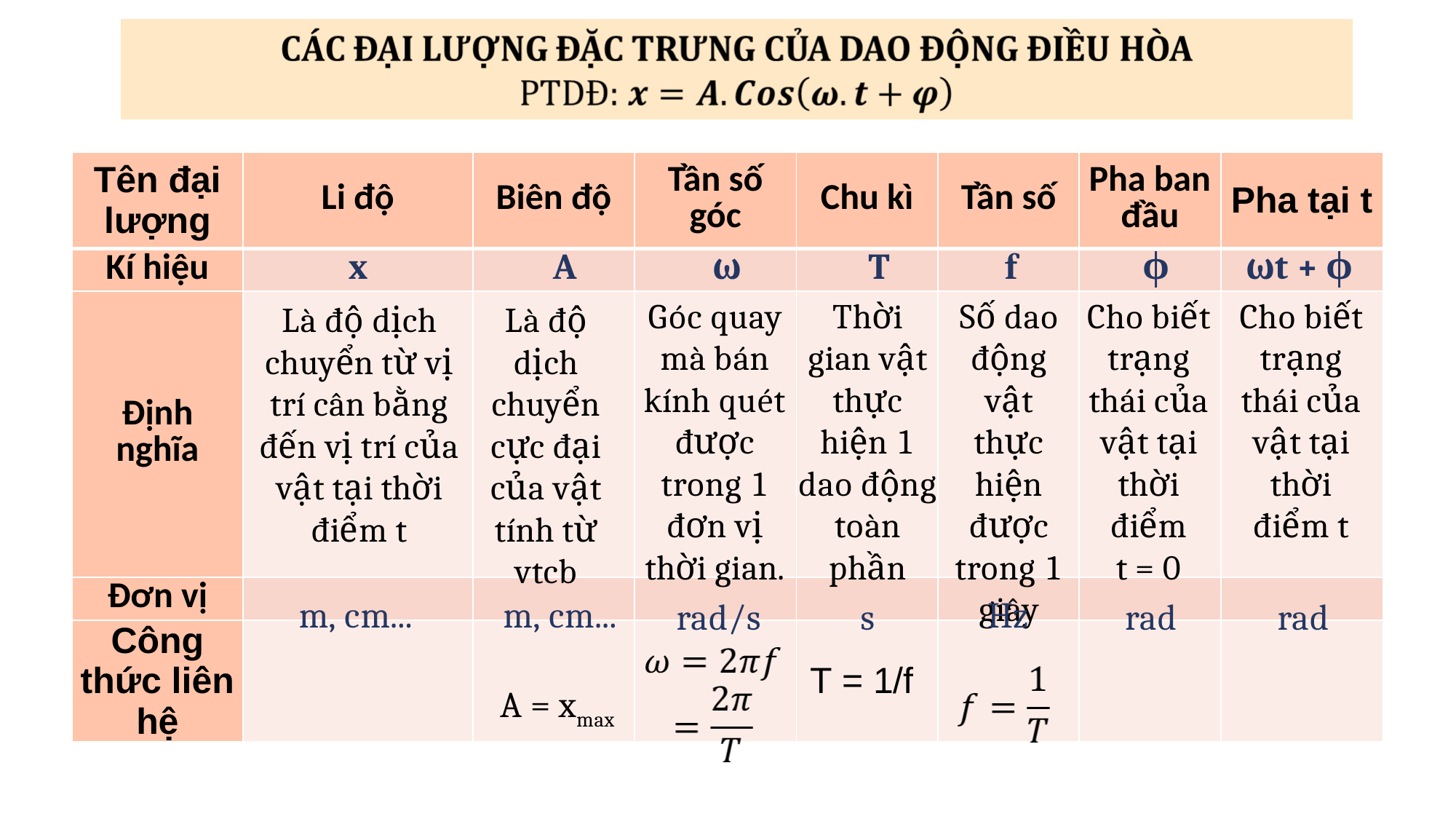

| Tên đại lượng | Li độ | Biên độ | Tần số góc | Chu kì | Tần số | Pha ban đầu | Pha tại t |
| --- | --- | --- | --- | --- | --- | --- | --- |
| Kí hiệu |  |  |  |  |  |  |  |
| Định nghĩa |  |  |  |  |  |  |  |
| Đơn vị |  |  |  |  |  |  |  |
| Công thức liên hệ |  |  |  | T = 1/f |  |  |  |
ωt + ϕ
ω
T
f
ϕ
A
x
Góc quay mà bán kính quét được trong 1 đơn vị thời gian.
Thời gian vật thực hiện 1 dao động toàn phần
Số dao động vật thực hiện được trong 1 giây
Cho biết trạng thái của vật tại thời điểm
t = 0
Cho biết trạng thái của vật tại thời điểm t
Là độ dịch chuyển cực đại của vật tính từ vtcb
Là độ dịch chuyển từ vị trí cân bằng đến vị trí của vật tại thời điểm t
m, cm...
m, cm...
Hz
rad
rad
rad/s
s

A = xmax